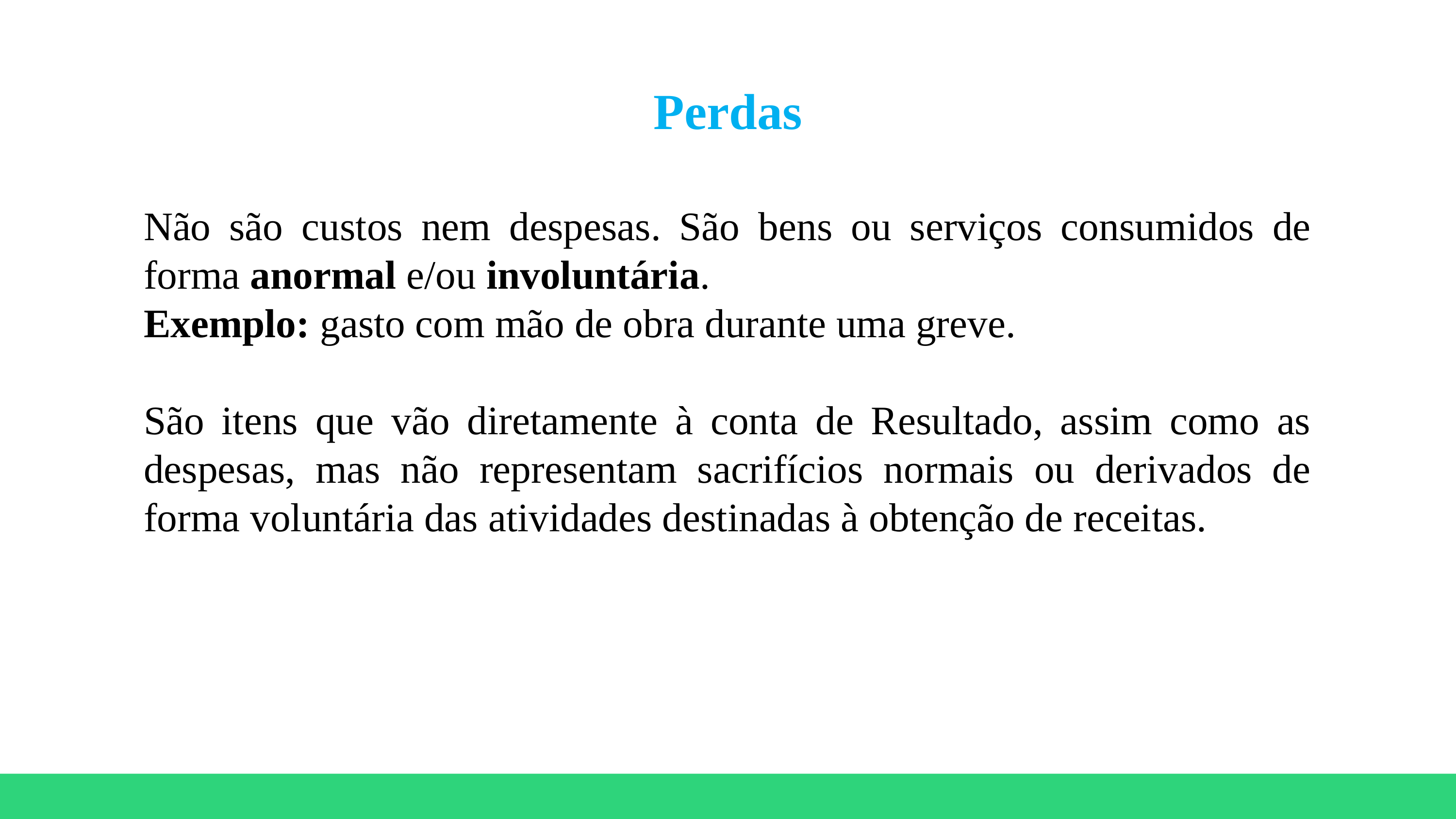

Perdas

Não são custos nem despesas. São bens ou serviços consumidos de forma anormal e/ou involuntária.
Exemplo: gasto com mão de obra durante uma greve.

São itens que vão diretamente à conta de Resultado, assim como as despesas, mas não representam sacrifícios normais ou derivados de forma voluntária das atividades destinadas à obtenção de receitas.